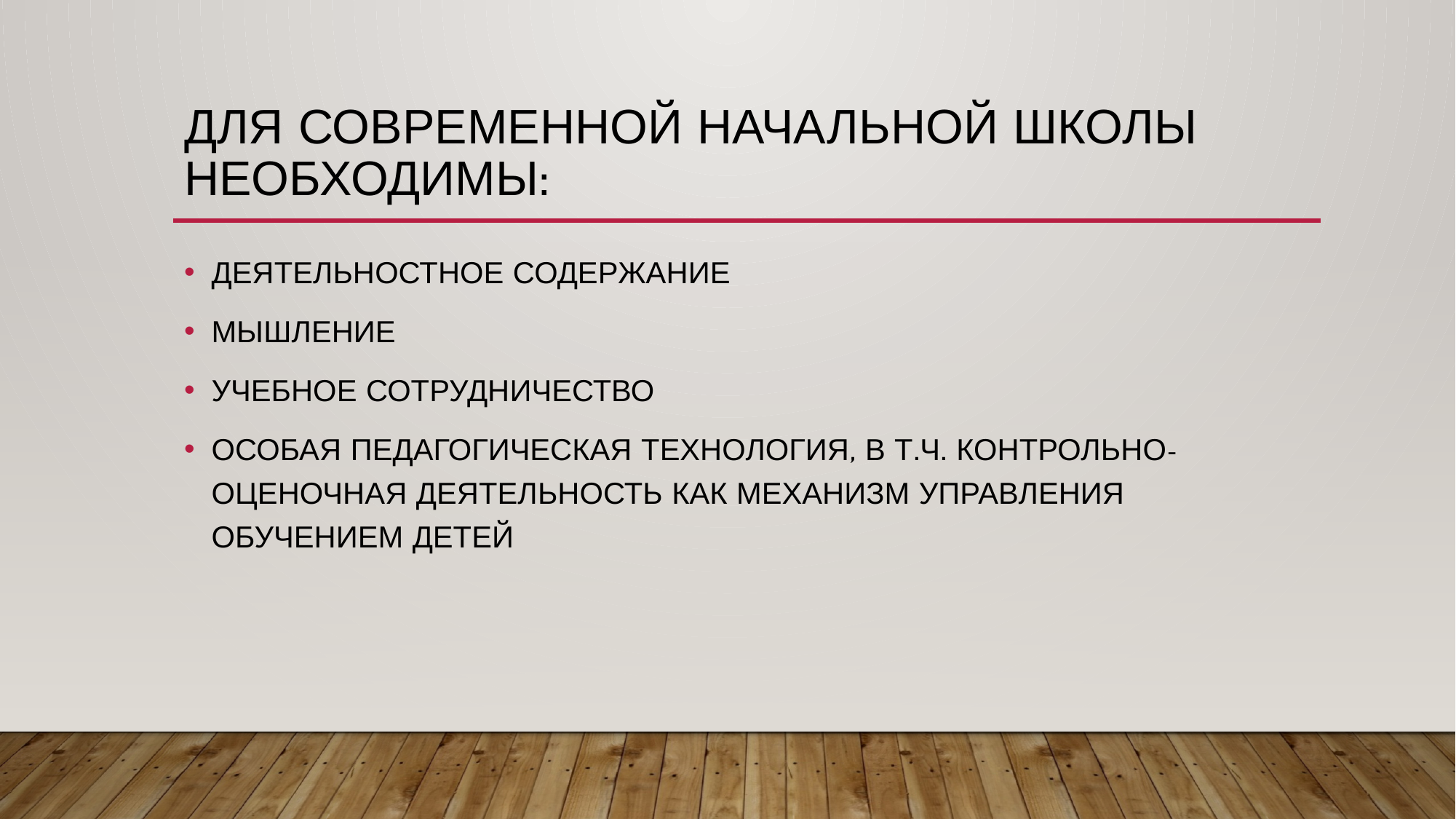

# ДЛЯ СОВРЕМЕННОЙ НАЧАЛЬНОЙ ШКОЛЫ НЕОБХОДИМЫ:
ДЕЯТЕЛЬНОСТНОЕ СОДЕРЖАНИЕ
МЫШЛЕНИЕ
УЧЕБНОЕ СОТРУДНИЧЕСТВО
ОСОБАЯ ПЕДАГОГИЧЕСКАЯ ТЕХНОЛОГИЯ, В Т.Ч. КОНТРОЛЬНО-ОЦЕНОЧНАЯ ДЕЯТЕЛЬНОСТЬ КАК МЕХАНИЗМ УПРАВЛЕНИЯ ОБУЧЕНИЕМ ДЕТЕЙ